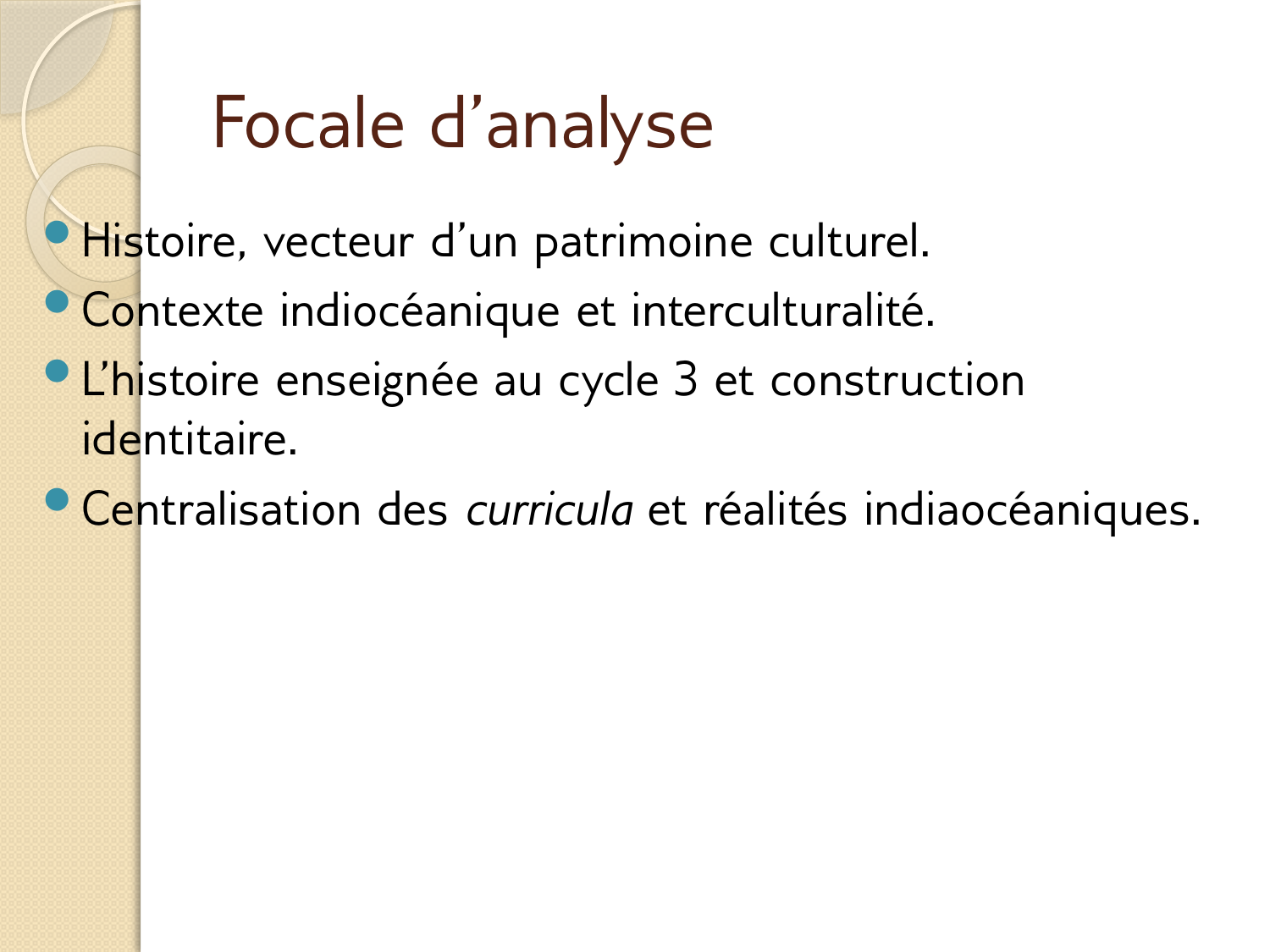

# Focale d’analyse
Histoire, vecteur d’un patrimoine culturel.
Contexte indiocéanique et interculturalité.
L’histoire enseignée au cycle 3 et construction identitaire.
Centralisation des curricula et réalités indiaocéaniques.